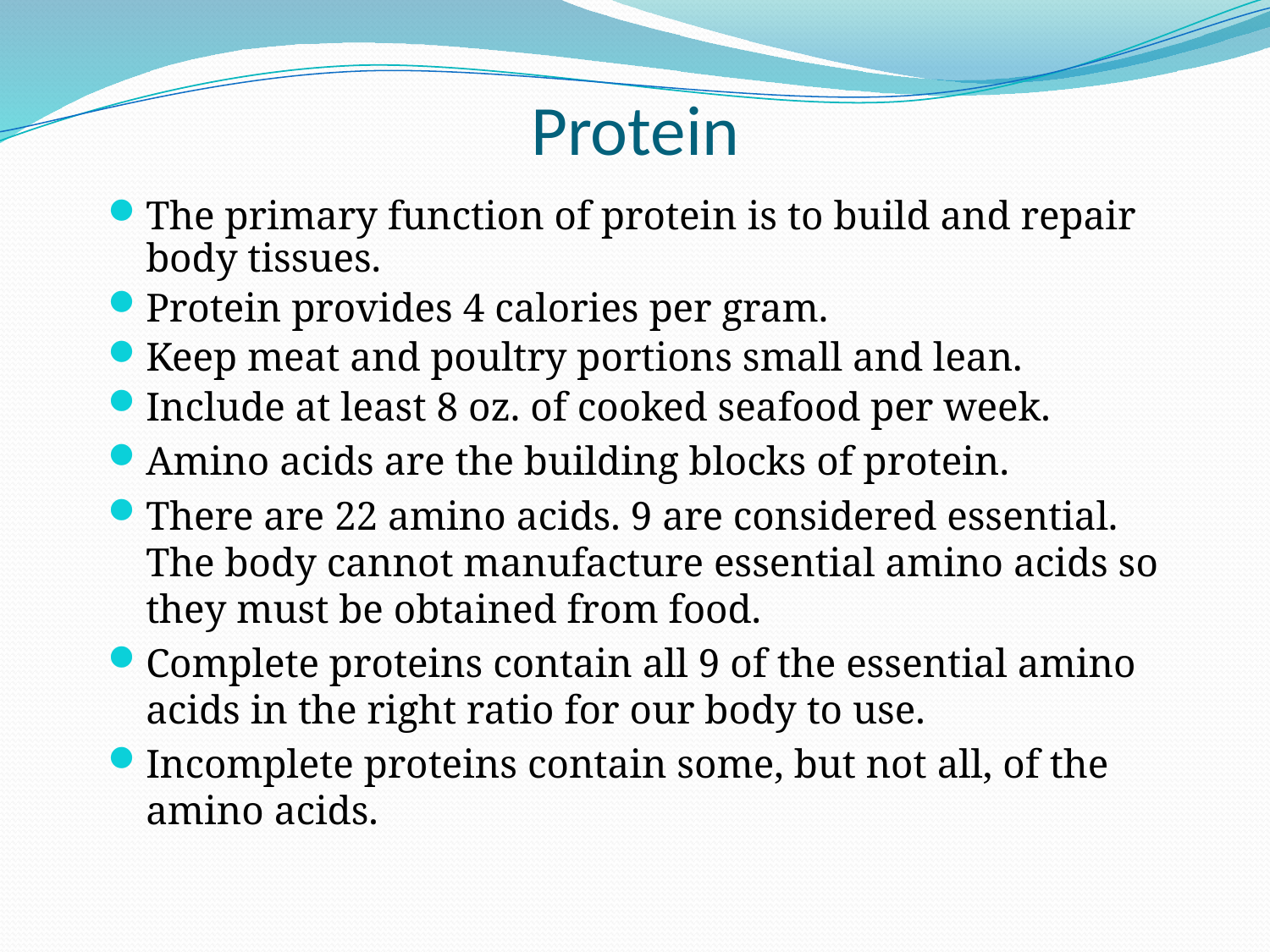

# Protein
The primary function of protein is to build and repair body tissues.
Protein provides 4 calories per gram.
Keep meat and poultry portions small and lean.
Include at least 8 oz. of cooked seafood per week.
Amino acids are the building blocks of protein.
There are 22 amino acids. 9 are considered essential. The body cannot manufacture essential amino acids so they must be obtained from food.
Complete proteins contain all 9 of the essential amino acids in the right ratio for our body to use.
Incomplete proteins contain some, but not all, of the amino acids.